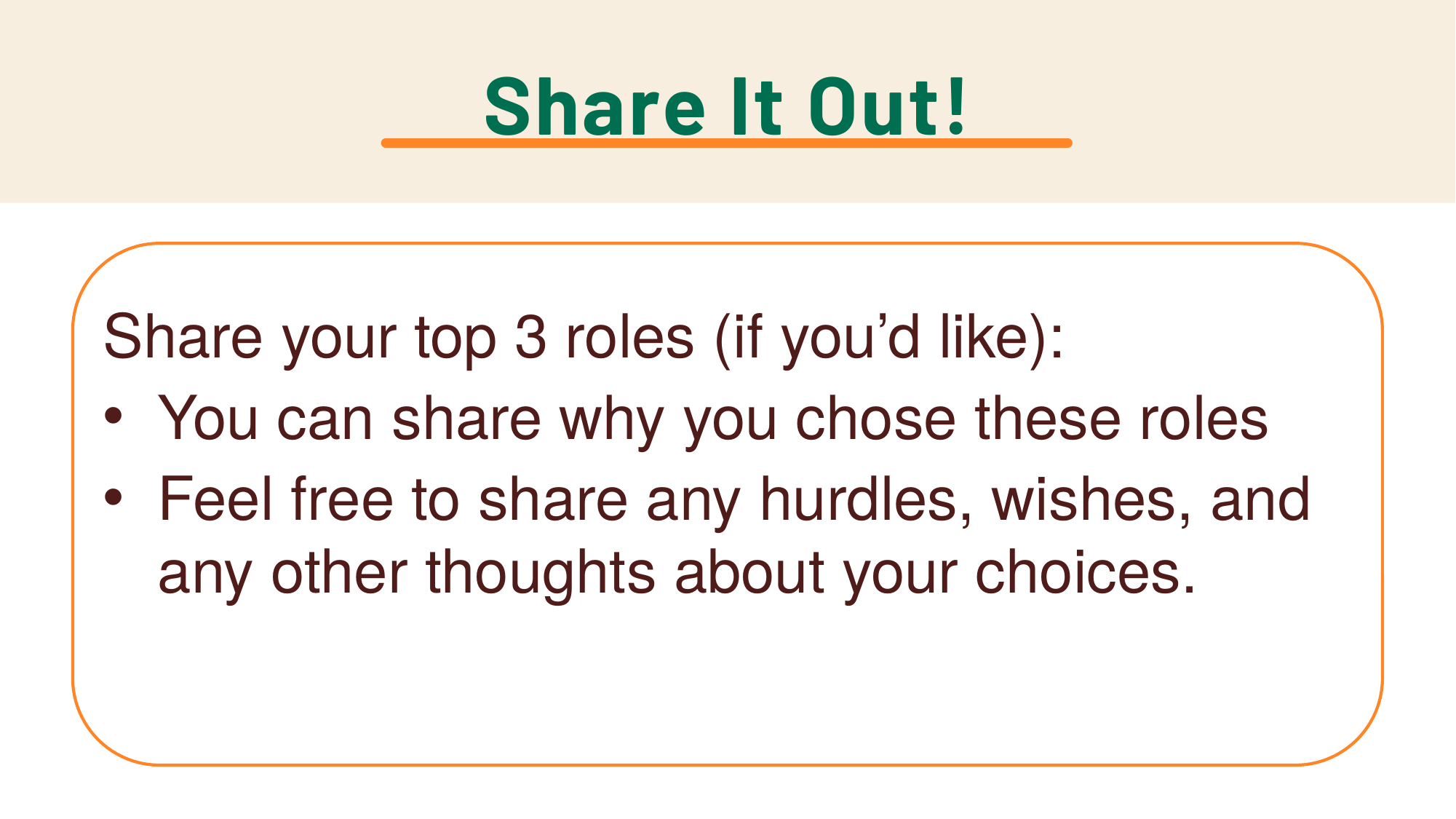

# Share It Out!
Share your top 3 roles (if you’d like):
You can share why you chose these roles
Feel free to share any hurdles, wishes, and any other thoughts about your choices.